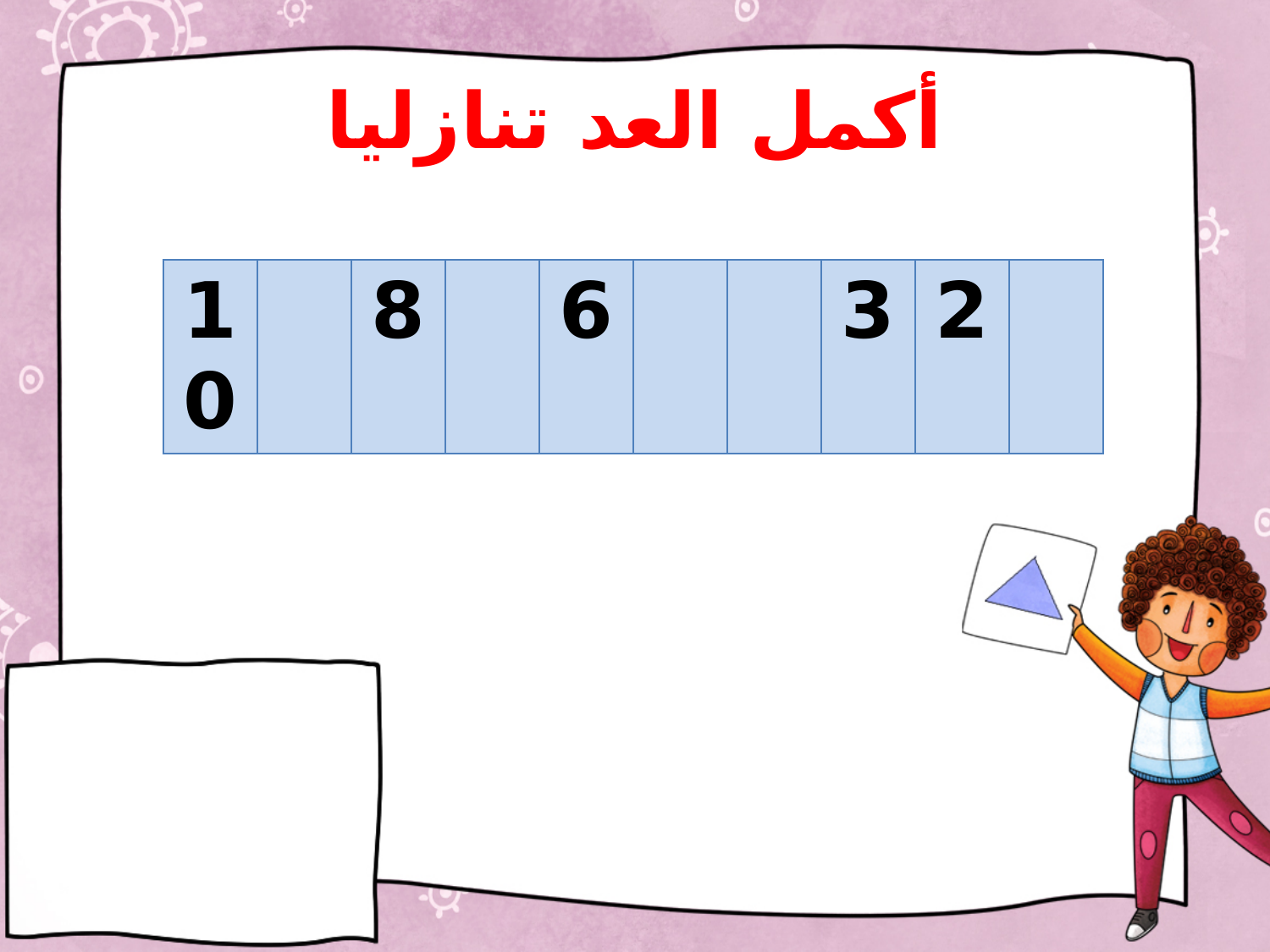

# أكمل العد تنازليا
| 10 |  | 8 |  | 6 |  |  | 3 | 2 |  |
| --- | --- | --- | --- | --- | --- | --- | --- | --- | --- |